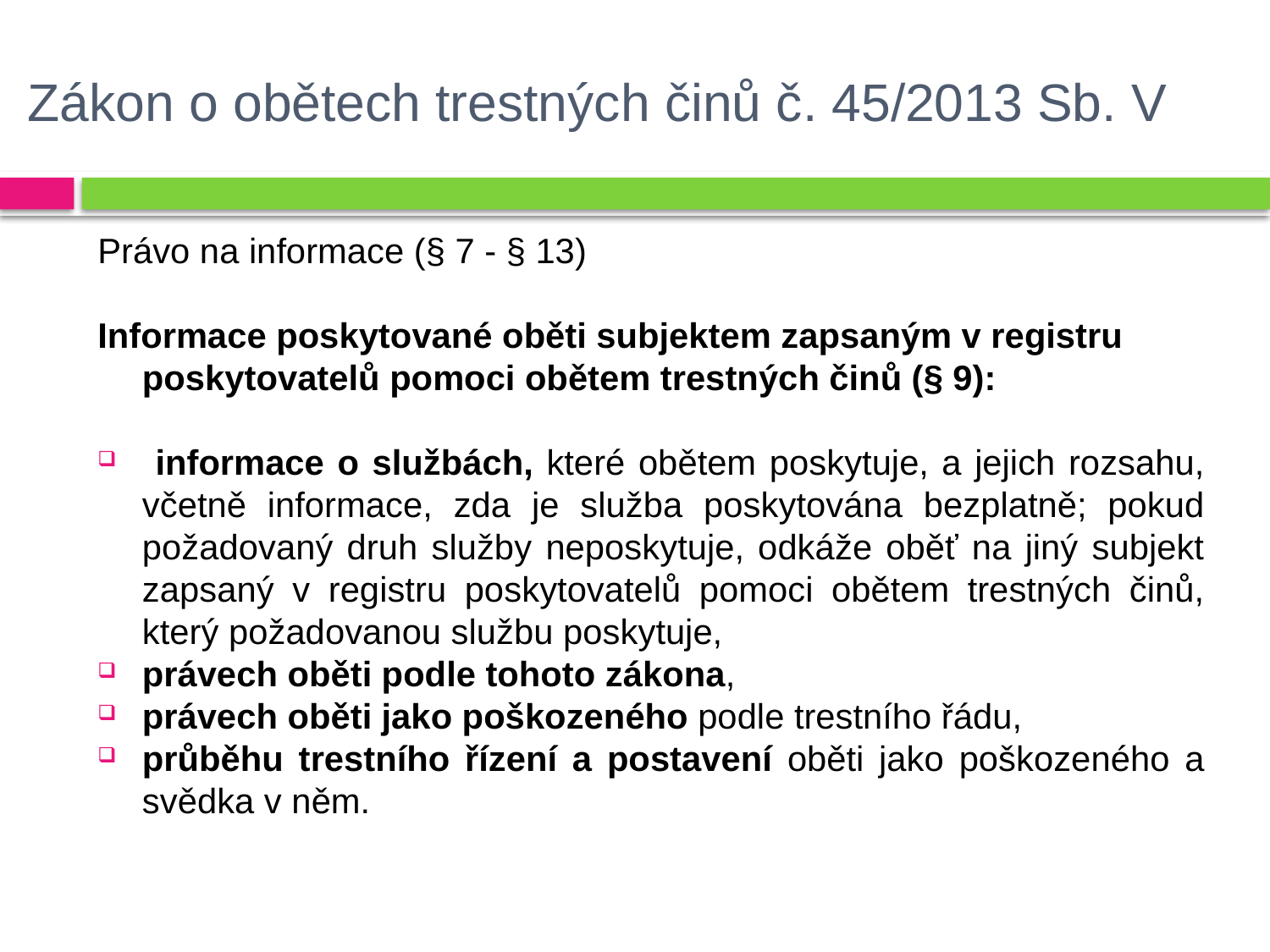

# Zákon o obětech trestných činů č. 45/2013 Sb. V
Právo na informace (§ 7 - § 13)

Informace poskytované oběti subjektem zapsaným v registru poskytovatelů pomoci obětem trestných činů (§ 9):

 informace o službách, které obětem poskytuje, a jejich rozsahu, včetně informace, zda je služba poskytována bezplatně; pokud požadovaný druh služby neposkytuje, odkáže oběť na jiný subjekt zapsaný v registru poskytovatelů pomoci obětem trestných činů, který požadovanou službu poskytuje,
právech oběti podle tohoto zákona,
právech oběti jako poškozeného podle trestního řádu,
průběhu trestního řízení a postavení oběti jako poškozeného a svědka v něm.